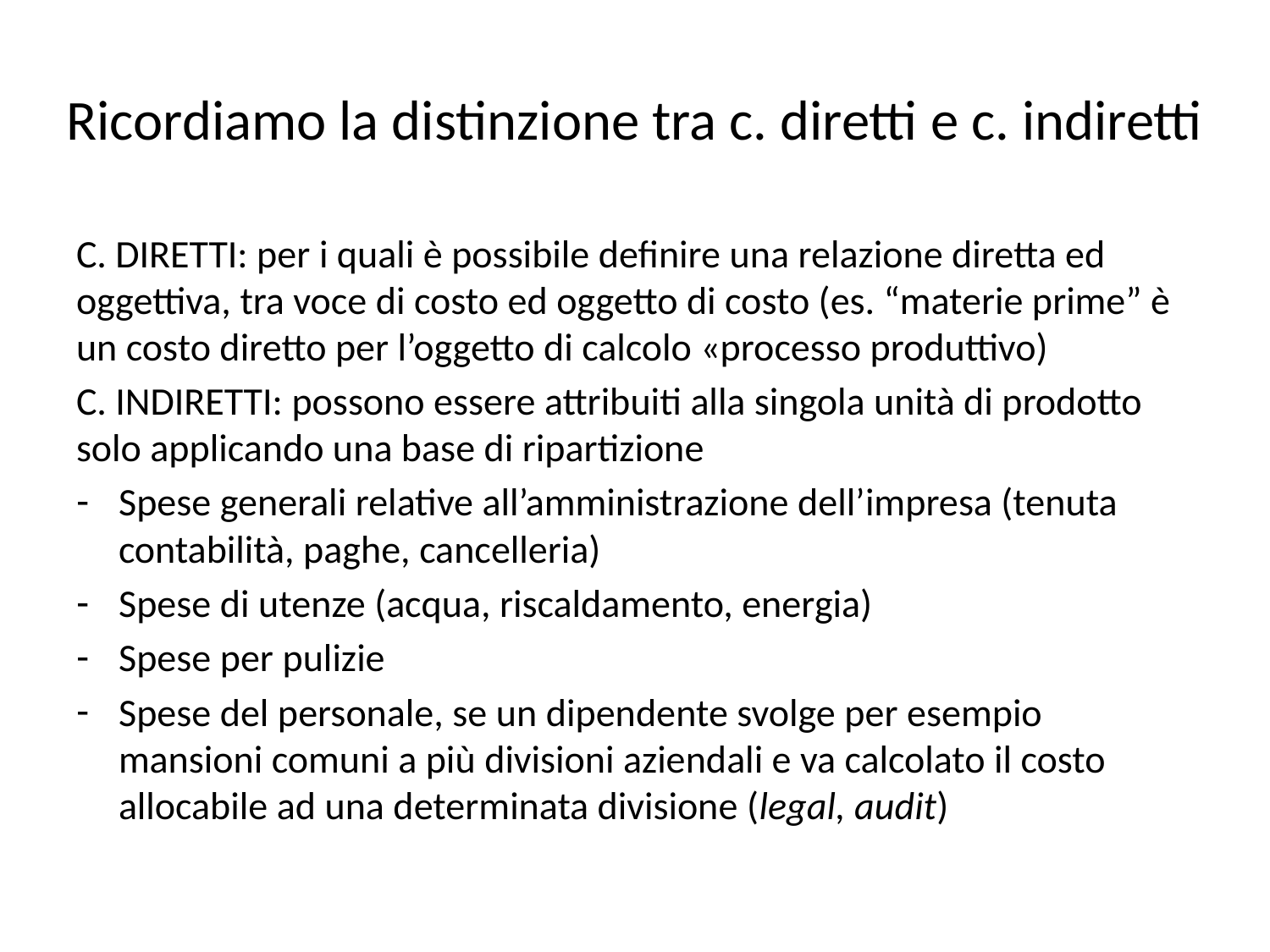

# Ricordiamo la distinzione tra c. diretti e c. indiretti
C. DIRETTI: per i quali è possibile definire una relazione diretta ed oggettiva, tra voce di costo ed oggetto di costo (es. “materie prime” è un costo diretto per l’oggetto di calcolo «processo produttivo)
C. INDIRETTI: possono essere attribuiti alla singola unità di prodotto solo applicando una base di ripartizione
Spese generali relative all’amministrazione dell’impresa (tenuta contabilità, paghe, cancelleria)
Spese di utenze (acqua, riscaldamento, energia)
Spese per pulizie
Spese del personale, se un dipendente svolge per esempio mansioni comuni a più divisioni aziendali e va calcolato il costo allocabile ad una determinata divisione (legal, audit)